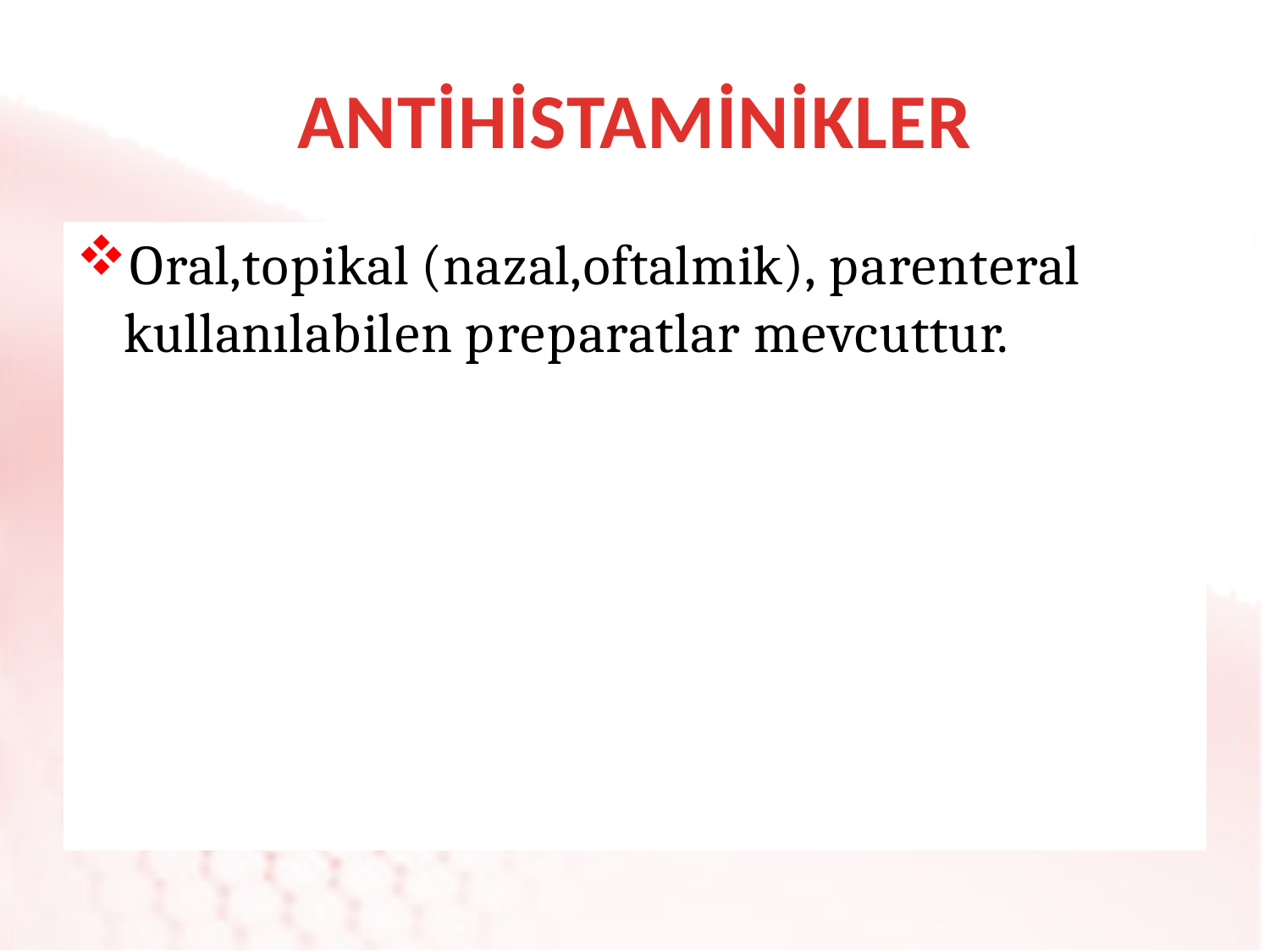

# ANTİHİSTAMİNİKLER
Oral,topikal (nazal,oftalmik), parenteral kullanılabilen preparatlar mevcuttur.